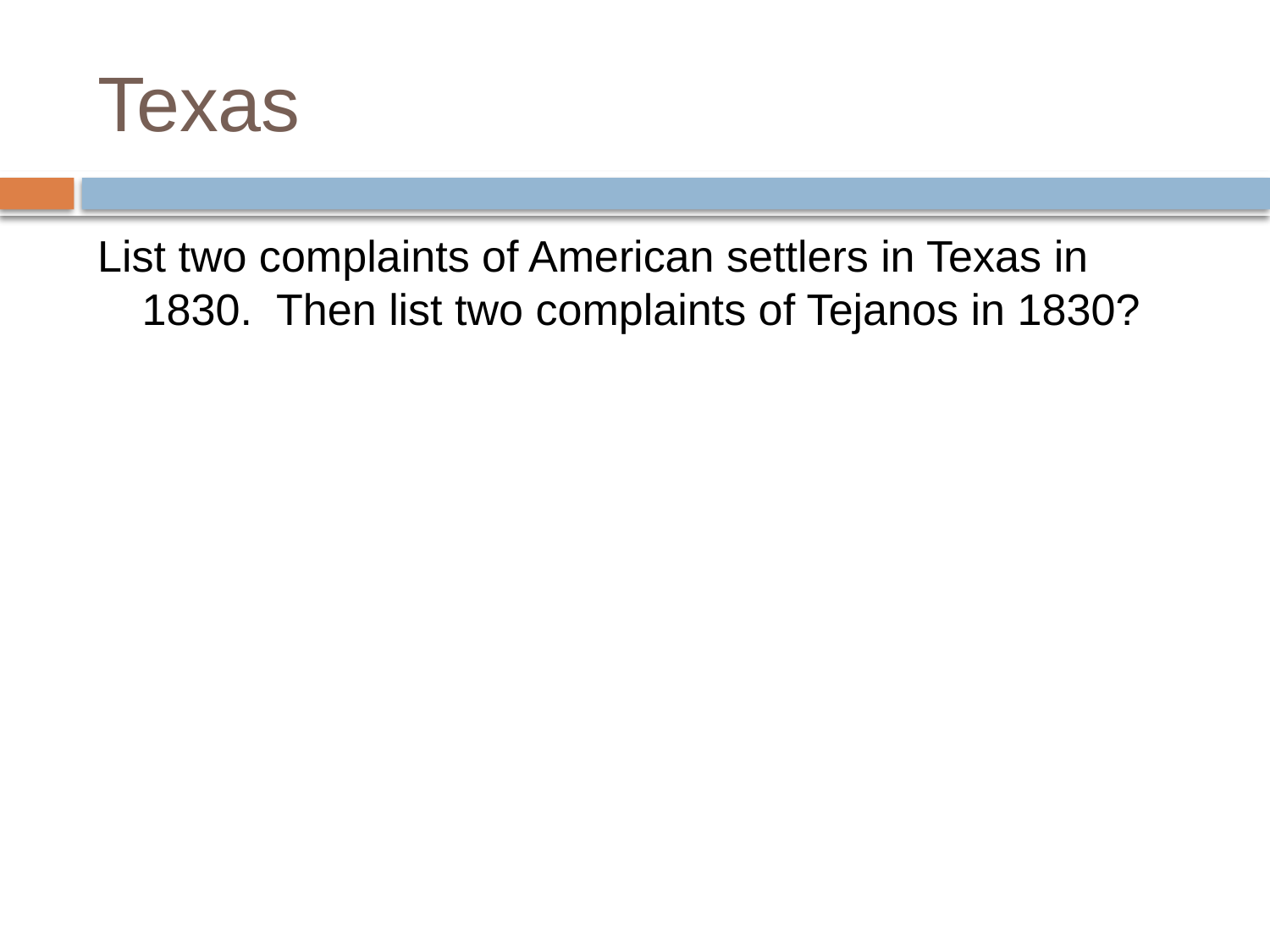

# Texas
List two complaints of American settlers in Texas in 1830.  Then list two complaints of Tejanos in 1830?